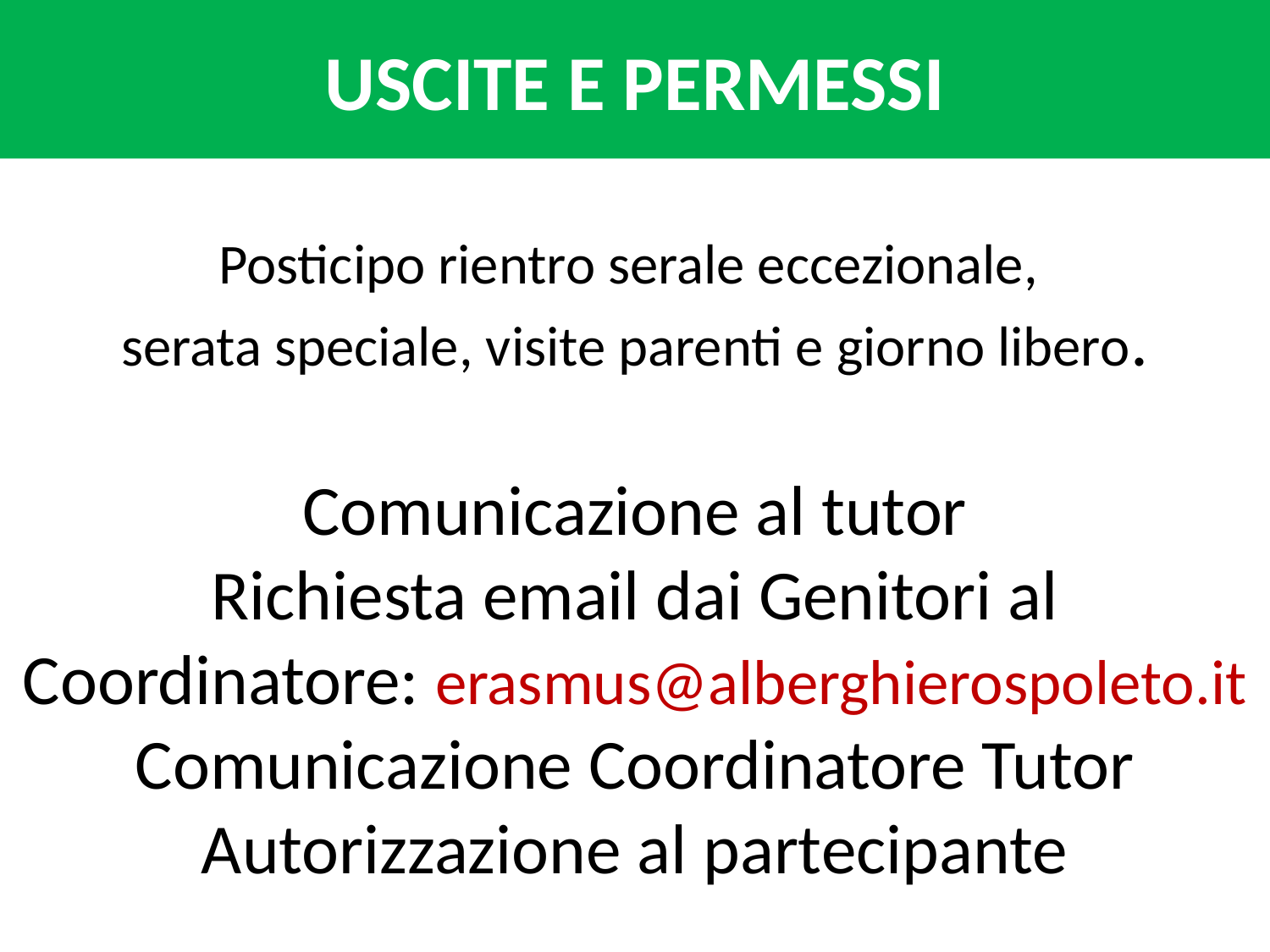

USCITE E PERMESSI
# Posticipo rientro serale eccezionale, serata speciale, visite parenti e giorno libero. Comunicazione al tutor Richiesta email dai Genitori al Coordinatore: erasmus@alberghierospoleto.it Comunicazione Coordinatore Tutor Autorizzazione al partecipante